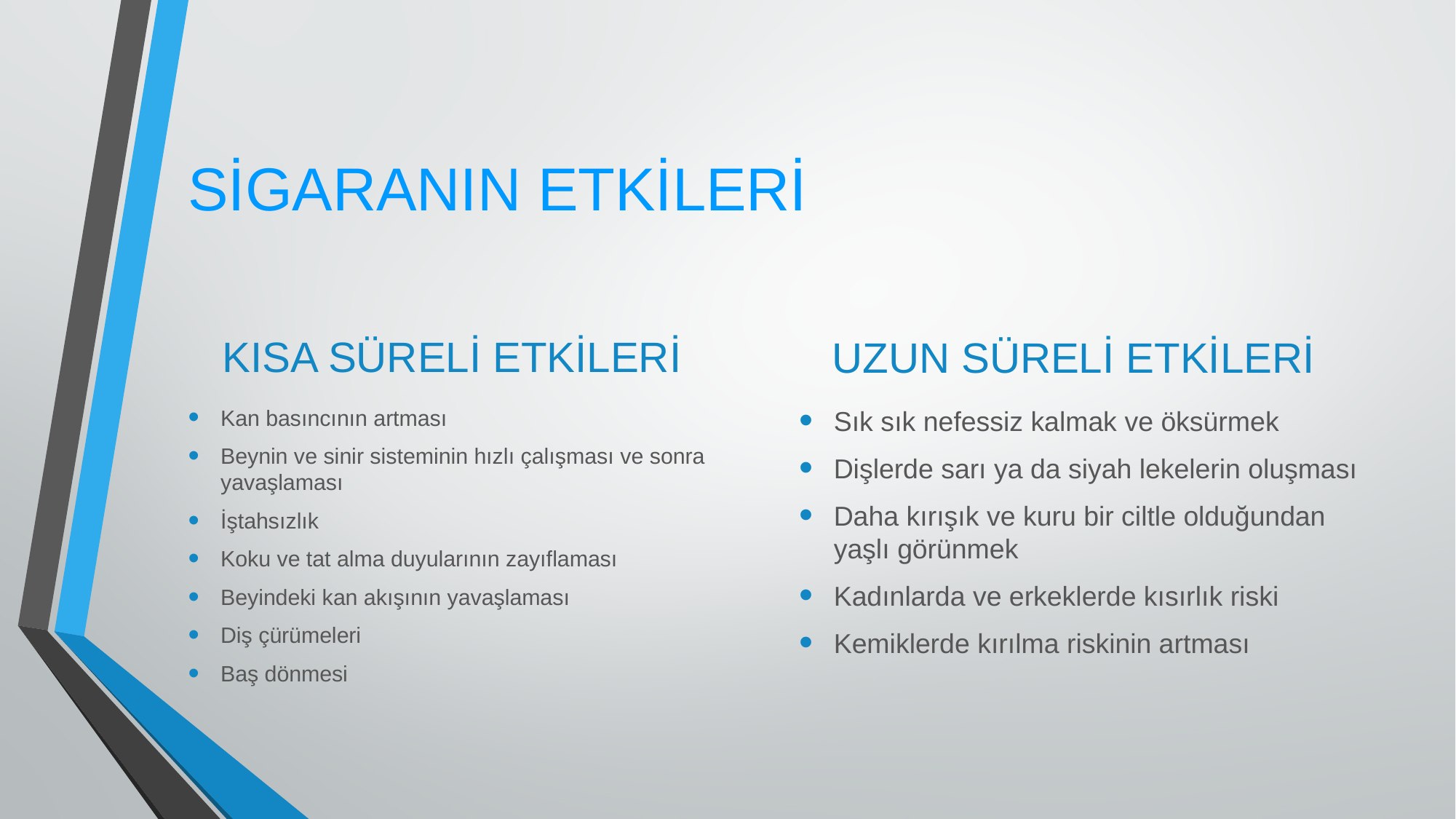

# SİGARANIN ETKİLERİ
KISA SÜRELİ ETKİLERİ
UZUN SÜRELİ ETKİLERİ
Kan basıncının artması
Beynin ve sinir sisteminin hızlı çalışması ve sonra yavaşlaması
İştahsızlık
Koku ve tat alma duyularının zayıflaması
Beyindeki kan akışının yavaşlaması
Diş çürümeleri
Baş dönmesi

Sık sık nefessiz kalmak ve öksürmek
Dişlerde sarı ya da siyah lekelerin oluşması
Daha kırışık ve kuru bir ciltle olduğundan yaşlı görünmek
Kadınlarda ve erkeklerde kısırlık riski
Kemiklerde kırılma riskinin artması